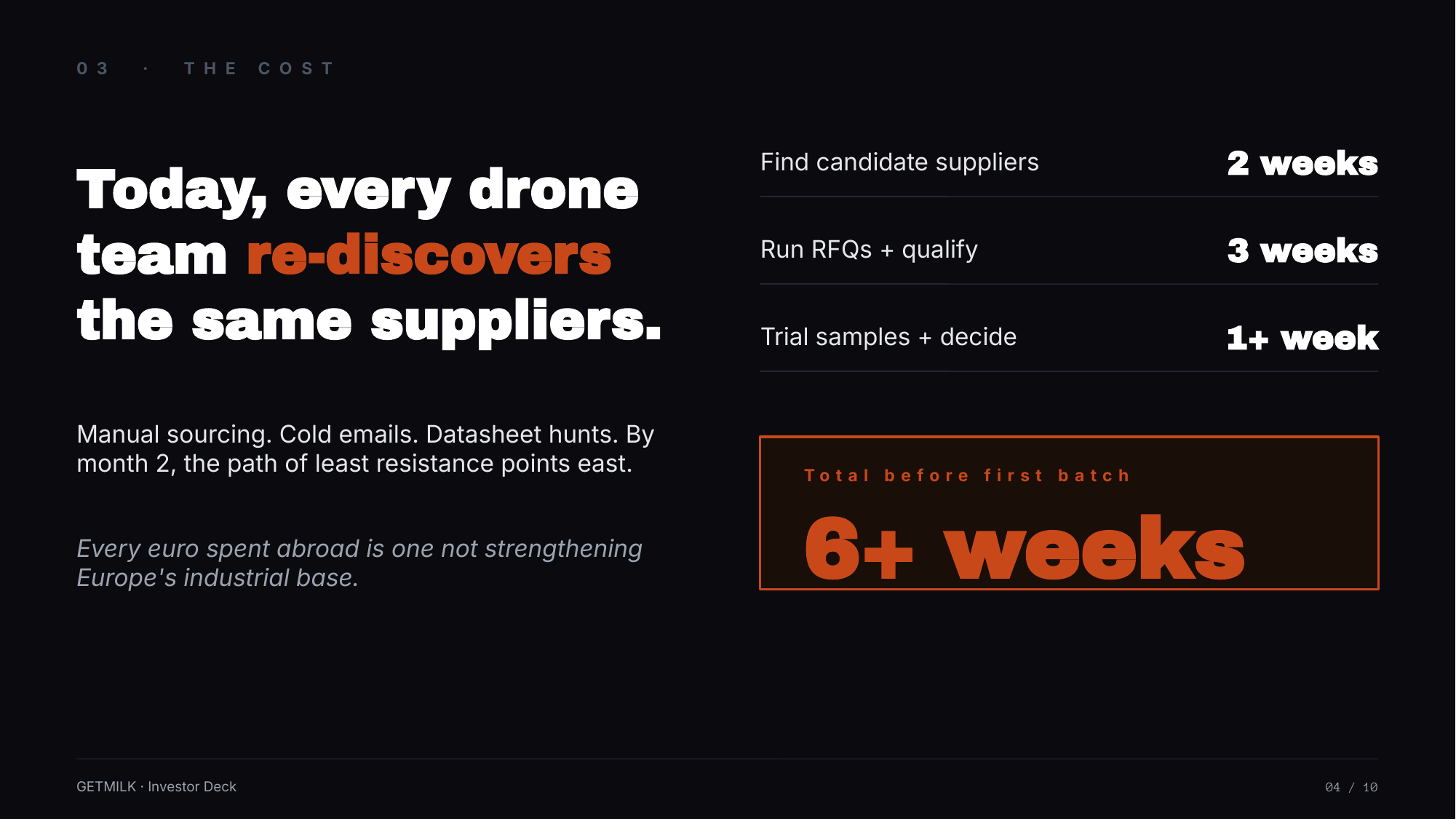

03  ·  THE COST
Today, every drone team re-discovers the same suppliers.
Find candidate suppliers
2 weeks

Run RFQs + qualify
3 weeks

Trial samples + decide
1+ week

Manual sourcing. Cold emails. Datasheet hunts. By month 2, the path of least resistance points east.

Total before first batch
6+ weeks
Every euro spent abroad is one not strengthening Europe's industrial base.

GETMILK · Investor Deck
04 / 10